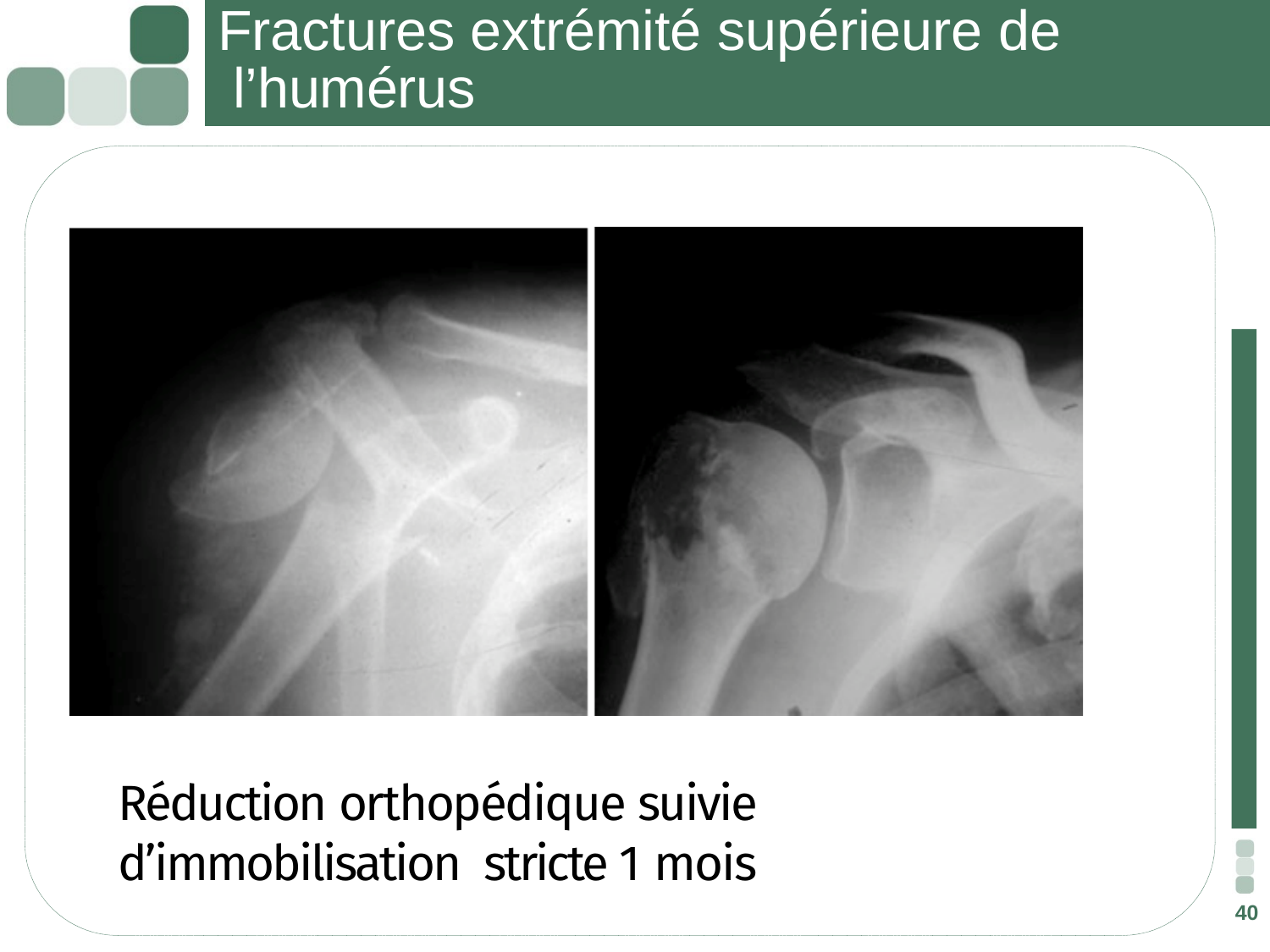

# Fractures extrémité supérieure de  l’humérus

Réduction orthopédique suivie d’immobilisation  stricte 1 mois
40